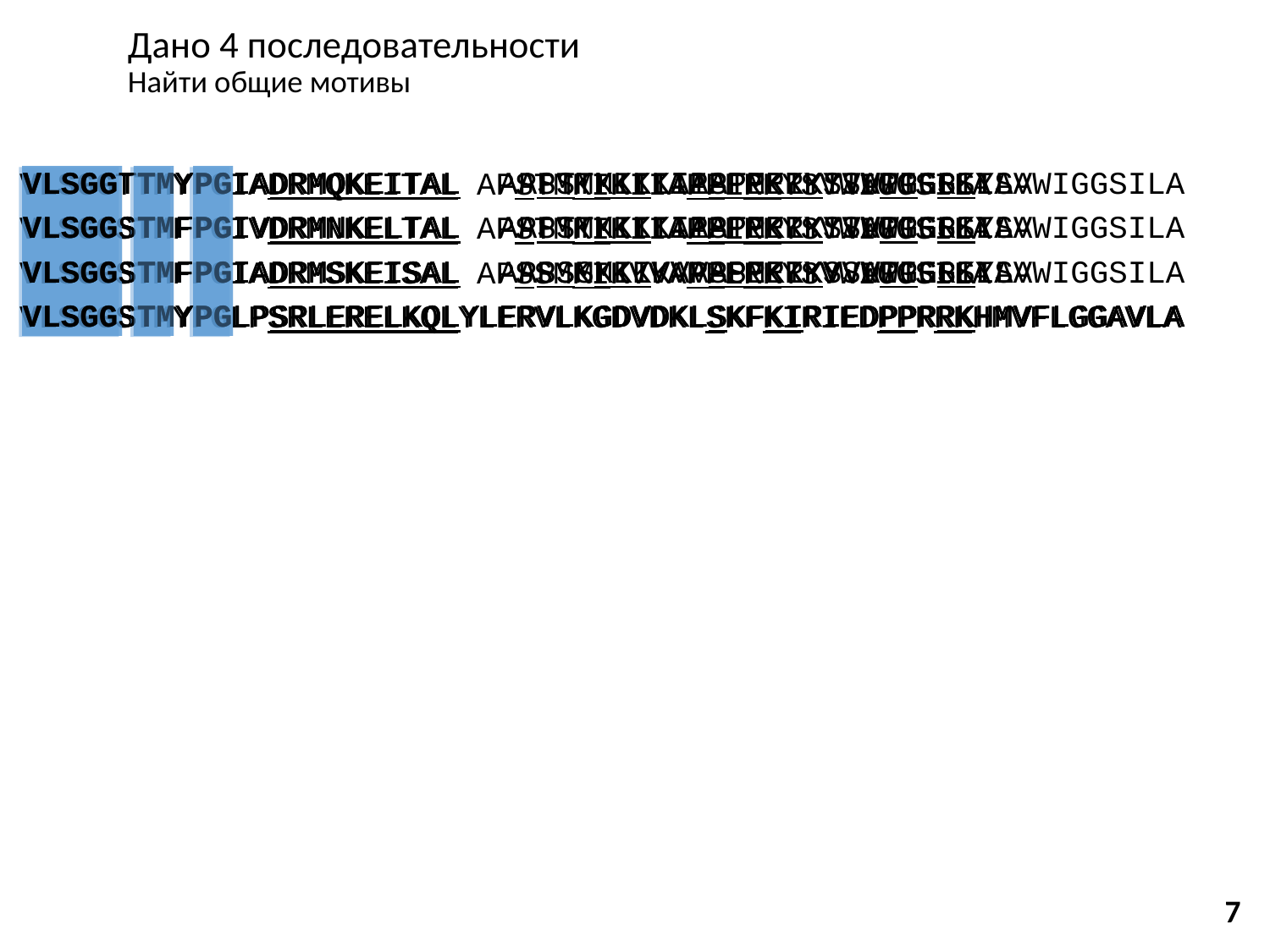

# Дано 4 последовательности Найти общие мотивы
VLSGGTTMYPGIADRMQKEITAL   APSTMKIKIIAPPERKYSVWIGGSILA
VLSGGSTMFPGIVDRMNKELTAL   APSTMKIKIIAPPERKYSVWIGGSILA
VLSGGSTMFPGIADRMSKEISAL   APSSMKIKVVAPPERKYSVWIGGSILA
VLSGGSTMYPGLPSRLERELKQLYLERVLKGDVDKLSKFKIRIEDPPRRKHMVFLGGAVLA

VLSGGTTMYPGIADRMQKEITAL  APSTMKIKIIAPPERKYSVWIGGSILA
VLSGGSTMFPGIVDRMNKELTAL  APSTMKIKIIAPPERKYSVWIGGSILA
VLSGGSTMFPGIADRMSKEISAL  APSSMKIKVVAPPERKYSVWIGGSILA
VLSGGSTMYPGLPSRLERELKQLYLERVLKGDVDKLSKFKIRIEDPPRRKHMVFLGGAVLA

VLSGGTTMYPGIADRMQKEITAL           APSTMKIKIIAPPERKYSVWIGGSILA
VLSGGSTMFPGIVDRMNKELTAL           APSTMKIKIIAPPERKYSVWIGGSILA
VLSGGSTMFPGIADRMSKEISAL           APSSMKIKVVAPPERKYSVWIGGSILA
VLSGGSTMYPGLPSRLERELKQLYLERVLKGDVDKLSKFKIRIEDPPRRKHMVFLGGAVLA

VLSGGTTMYPGIADRMQKEITAL APSTMKIKIIAPPERKYSVWIGGSILA
VLSGGSTMFPGIVDRMNKELTAL APSTMKIKIIAPPERKYSVWIGGSILA
VLSGGSTMFPGIADRMSKEISAL APSSMKIKVVAPPERKYSVWIGGSILA
VLSGGSTMYPGLPSRLERELKQLYLERVLKGDVDKLSKFKIRIEDPPRRKHMVFLGGAVLA

7